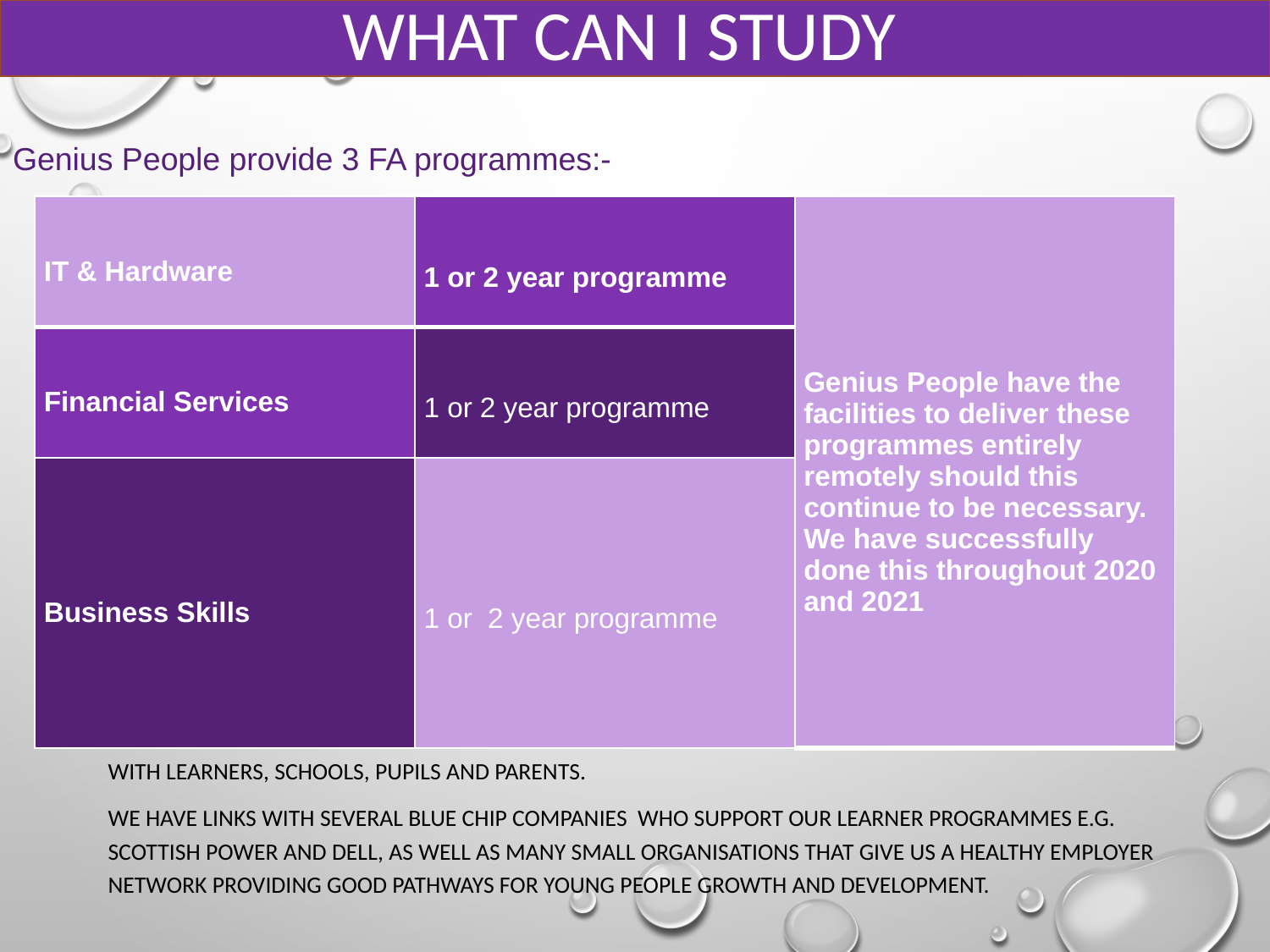

WHAT CAN I STUDY
# Genius People provide 3 FA programmes:-

| IT & Hardware | 1 or 2 year programme | Genius People have the facilities to deliver these programmes entirely remotely should this continue to be necessary.  We have successfully done this throughout 2020 and 2021 |
| --- | --- | --- |
| Financial Services | 1 or 2 year programme |  |
| Business Skills | 1 or 2 year programme |  |

Genius People are a Glasgow based training provider with extensive experience in the Business Skills, IT and Financial Services markets, we have been delivering Foundation Apprenticeships for the last 2 years and also Modern Apprenticeships for the last 11 years.  Our success and achievement record is excellent and we strive to be flexible and adaptable in our partnerships with learners, schools, pupils and parents.
We have links with several blue chip companies  who support our learner programmes e.g. Scottish Power and Dell, as well as many small organisations that give us a healthy employer network providing good pathways for young people growth and development.